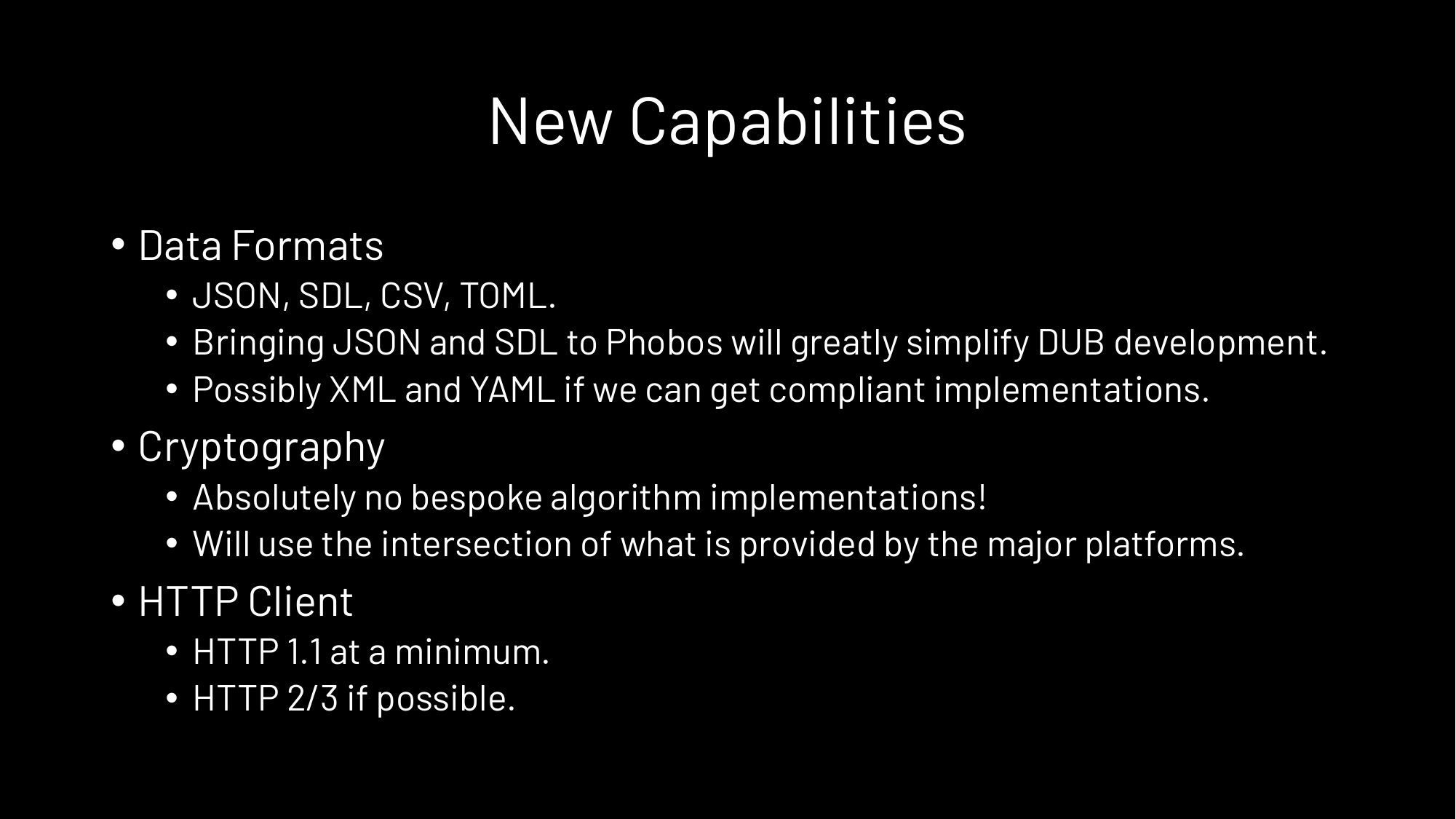

# New Capabilities
Data Formats
JSON, SDL, CSV, TOML.
Bringing JSON and SDL to Phobos will greatly simplify DUB development.
Possibly XML and YAML if we can get compliant implementations.
Cryptography
Absolutely no bespoke algorithm implementations!
Will use the intersection of what is provided by the major platforms.
HTTP Client
HTTP 1.1 at a minimum.
HTTP 2/3 if possible.